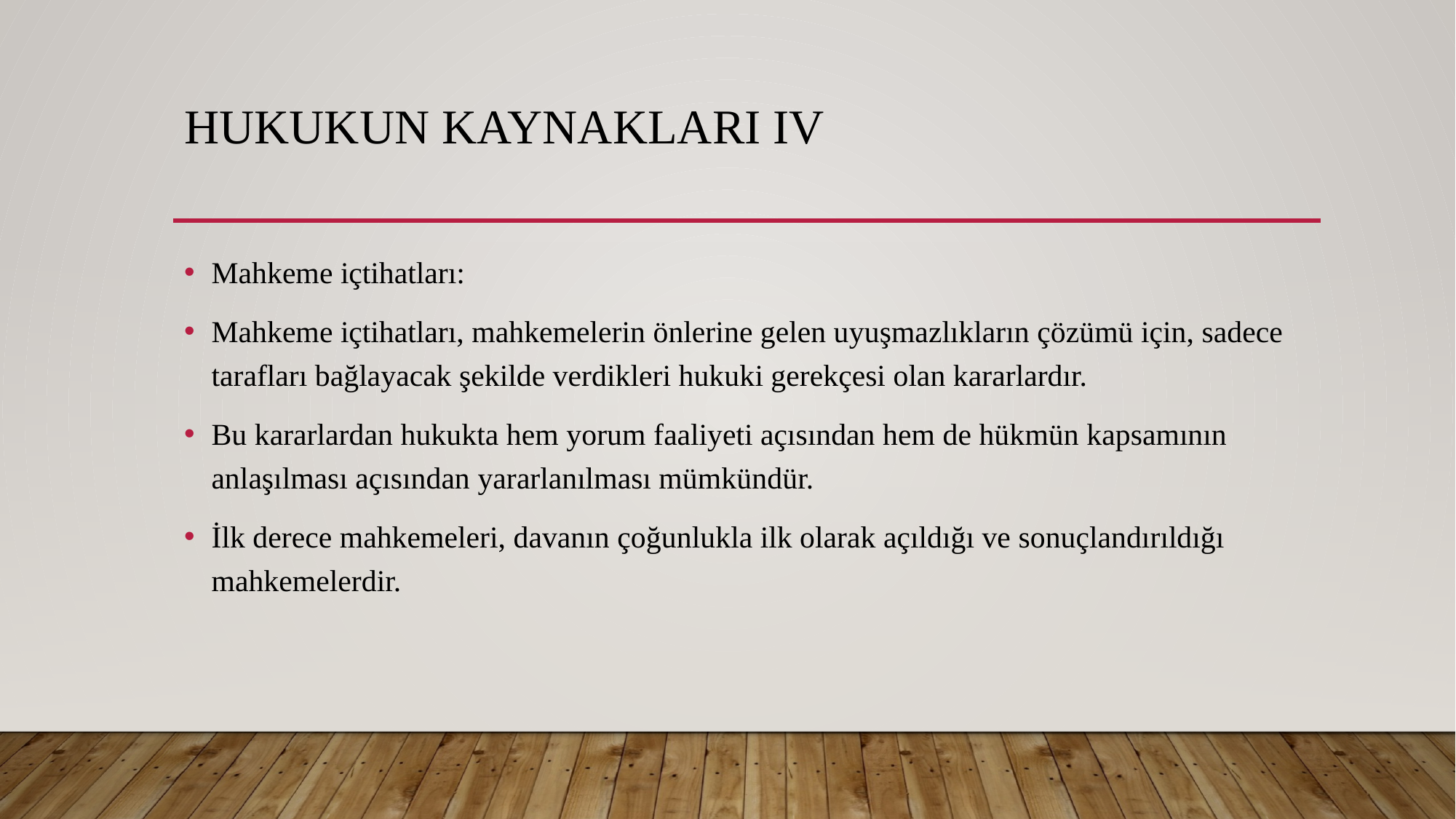

# Hukukun Kaynakları IV
Mahkeme içtihatları:
Mahkeme içtihatları, mahkemelerin önlerine gelen uyuşmazlıkların çözümü için, sadece tarafları bağlayacak şekilde verdikleri hukuki gerekçesi olan kararlardır.
Bu kararlardan hukukta hem yorum faaliyeti açısından hem de hükmün kapsamının anlaşılması açısından yararlanılması mümkündür.
İlk derece mahkemeleri, davanın çoğunlukla ilk olarak açıldığı ve sonuçlandırıldığı mahkemelerdir.